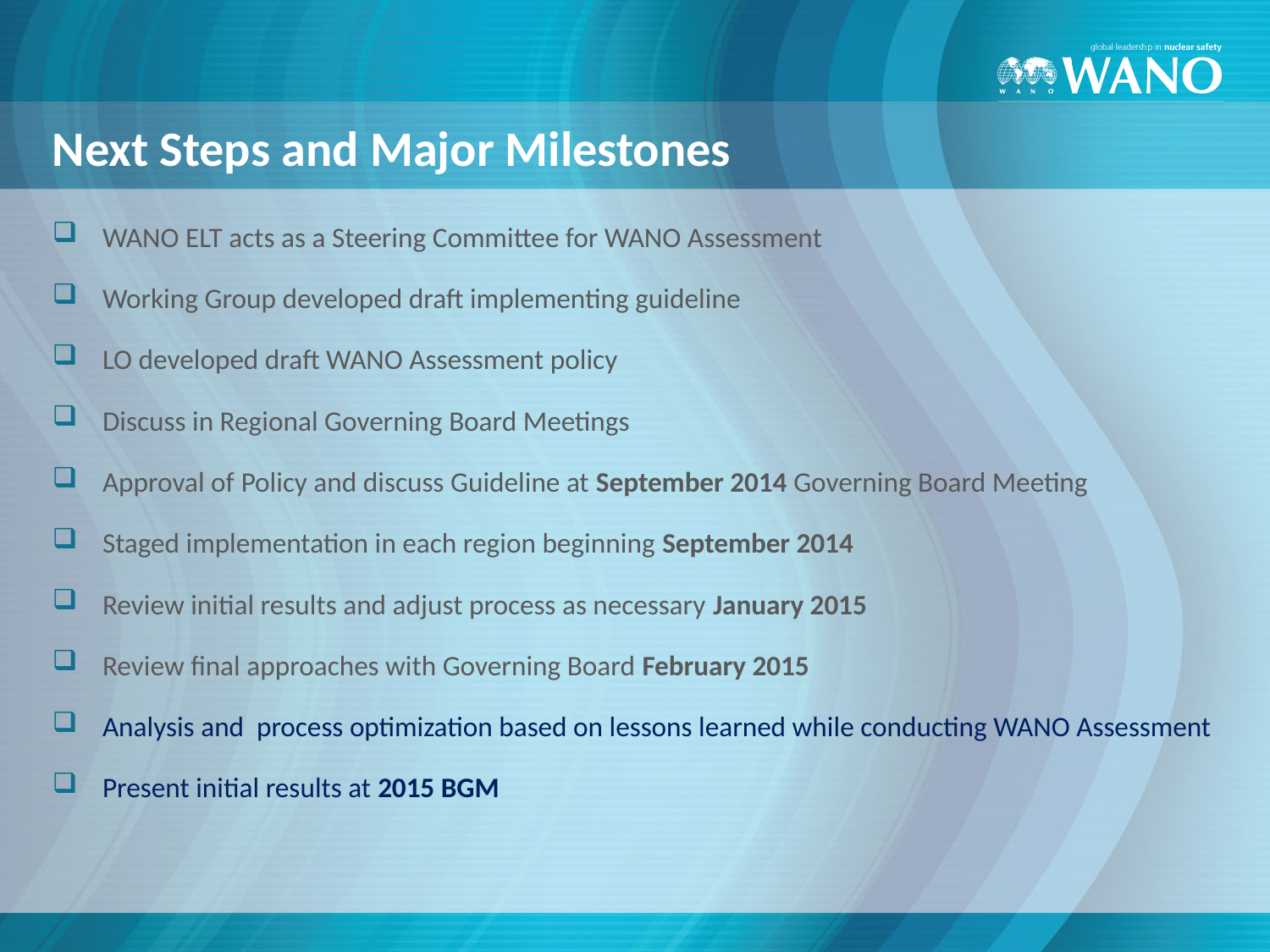

# Next Steps and Major Milestones
WANO ELT acts as a Steering Committee for WANO Assessment
Working Group developed draft implementing guideline
LO developed draft WANO Assessment policy
Discuss in Regional Governing Board Meetings
Approval of Policy and discuss Guideline at September 2014 Governing Board Meeting
Staged implementation in each region beginning September 2014
Review initial results and adjust process as necessary January 2015
Review final approaches with Governing Board February 2015
Analysis and  process optimization based on lessons learned while conducting WANO Assessment
Present initial results at 2015 BGM